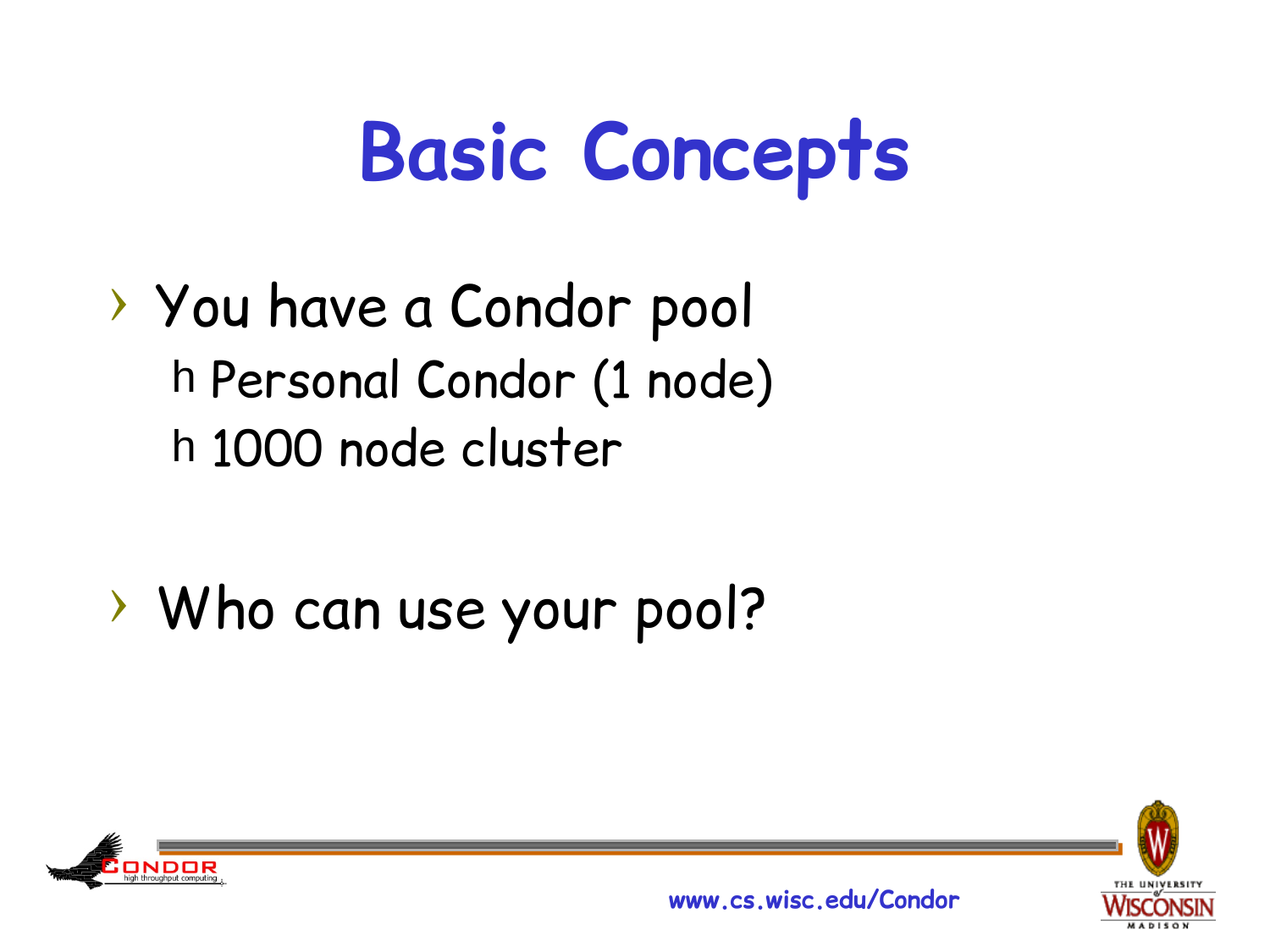

# Basic Concepts
You have a Condor pool
Personal Condor (1 node)
1000 node cluster

Who can use your pool?